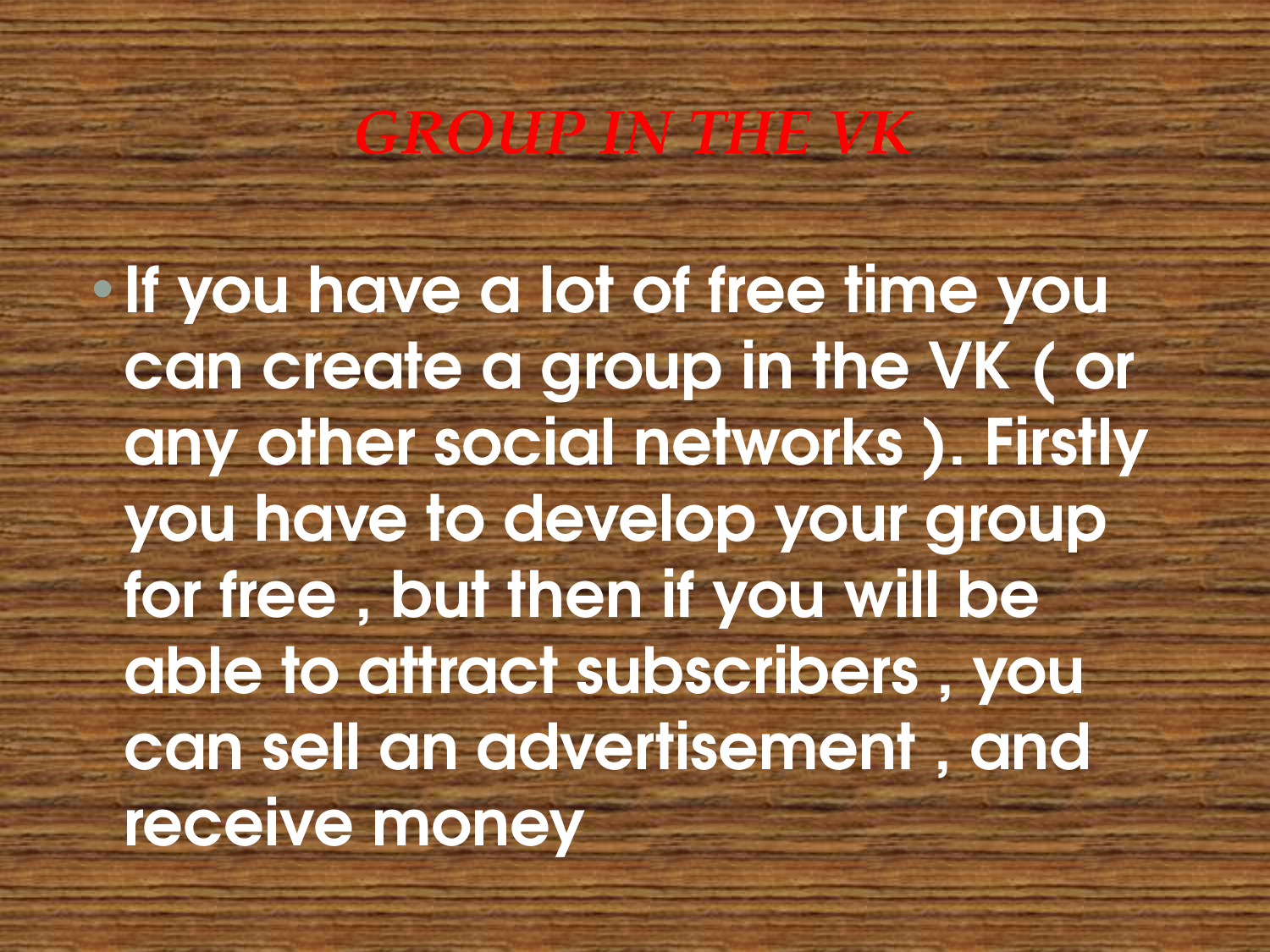

# Group in the VK
If you have a lot of free time you can create a group in the VK ( or any other social networks ). Firstly you have to develop your group for free , but then if you will be able to attract subscribers , you can sell an advertisement , and receive money